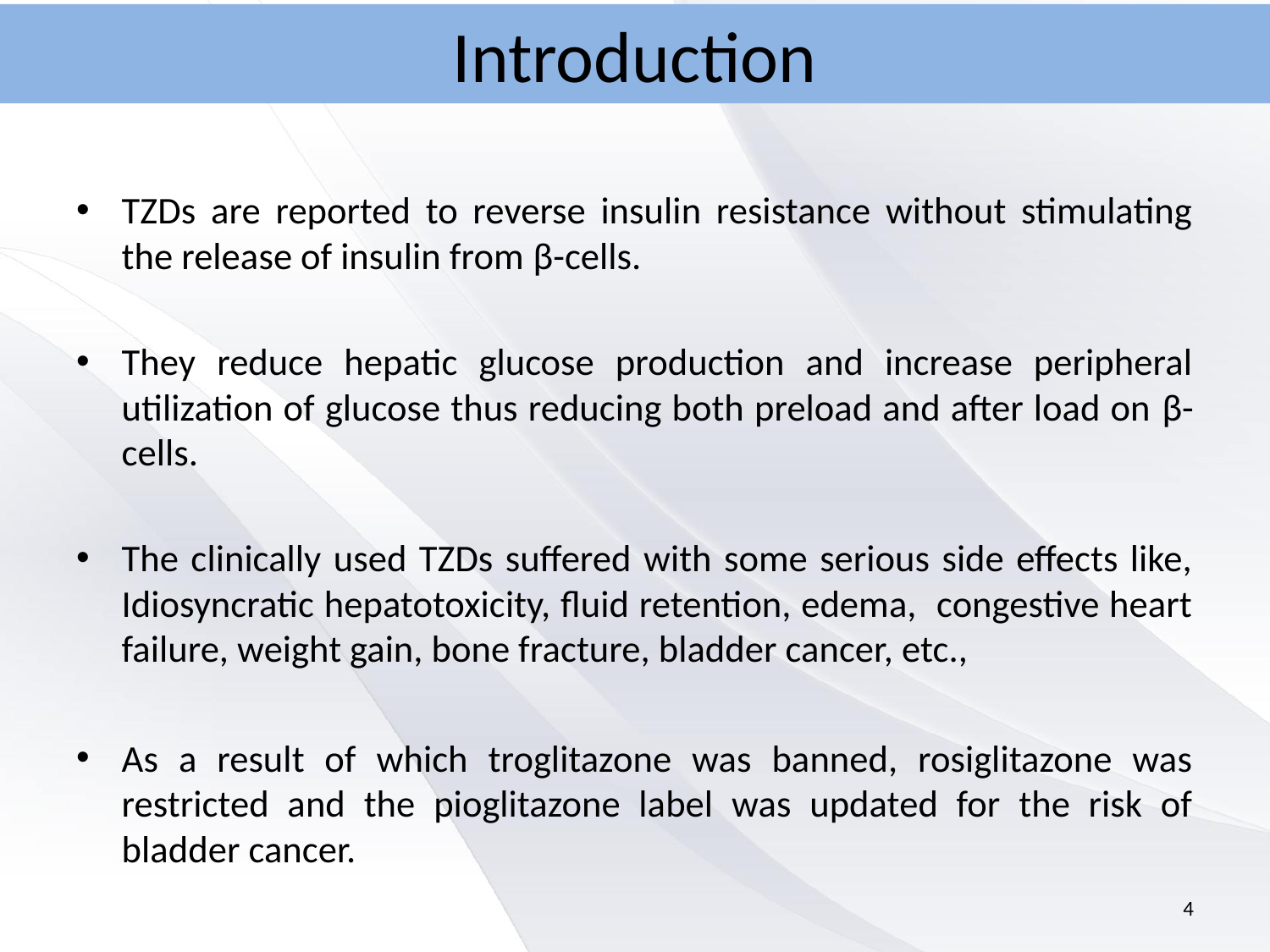

# Introduction
TZDs are reported to reverse insulin resistance without stimulating the release of insulin from β-cells.

They reduce hepatic glucose production and increase peripheral utilization of glucose thus reducing both preload and after load on β-cells.

The clinically used TZDs suffered with some serious side effects like, Idiosyncratic hepatotoxicity, fluid retention, edema,  congestive heart failure, weight gain, bone fracture, bladder cancer, etc.,

As a result of which troglitazone was banned, rosiglitazone was restricted and the pioglitazone label was updated for the risk of bladder cancer.
4